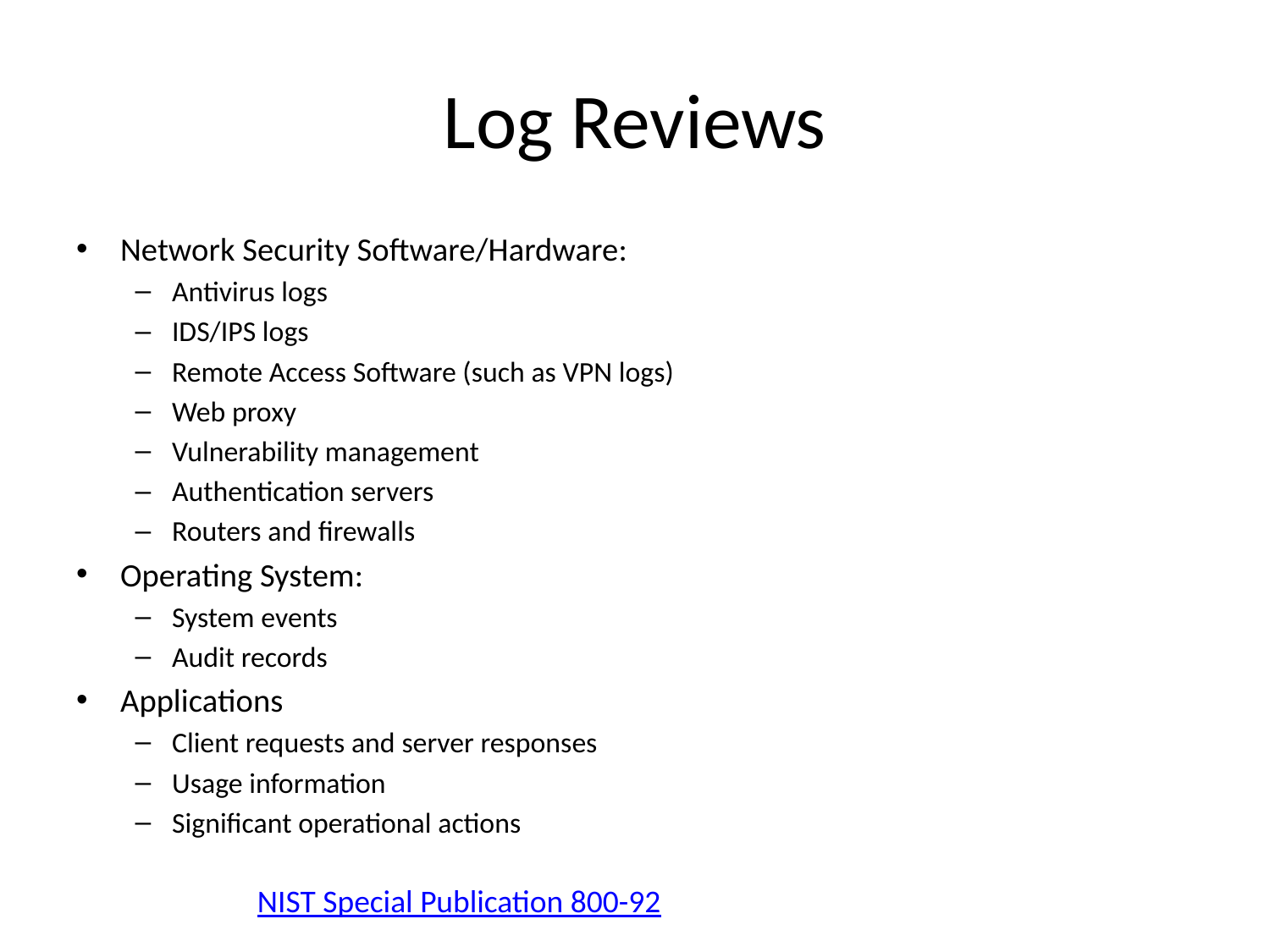

# Log Reviews
Network Security Software/Hardware:
Antivirus logs
IDS/IPS logs
Remote Access Software (such as VPN logs)
Web proxy
Vulnerability management
Authentication servers
Routers and firewalls
Operating System:
System events
Audit records
Applications
Client requests and server responses
Usage information
Significant operational actions
NIST Special Publication 800-92